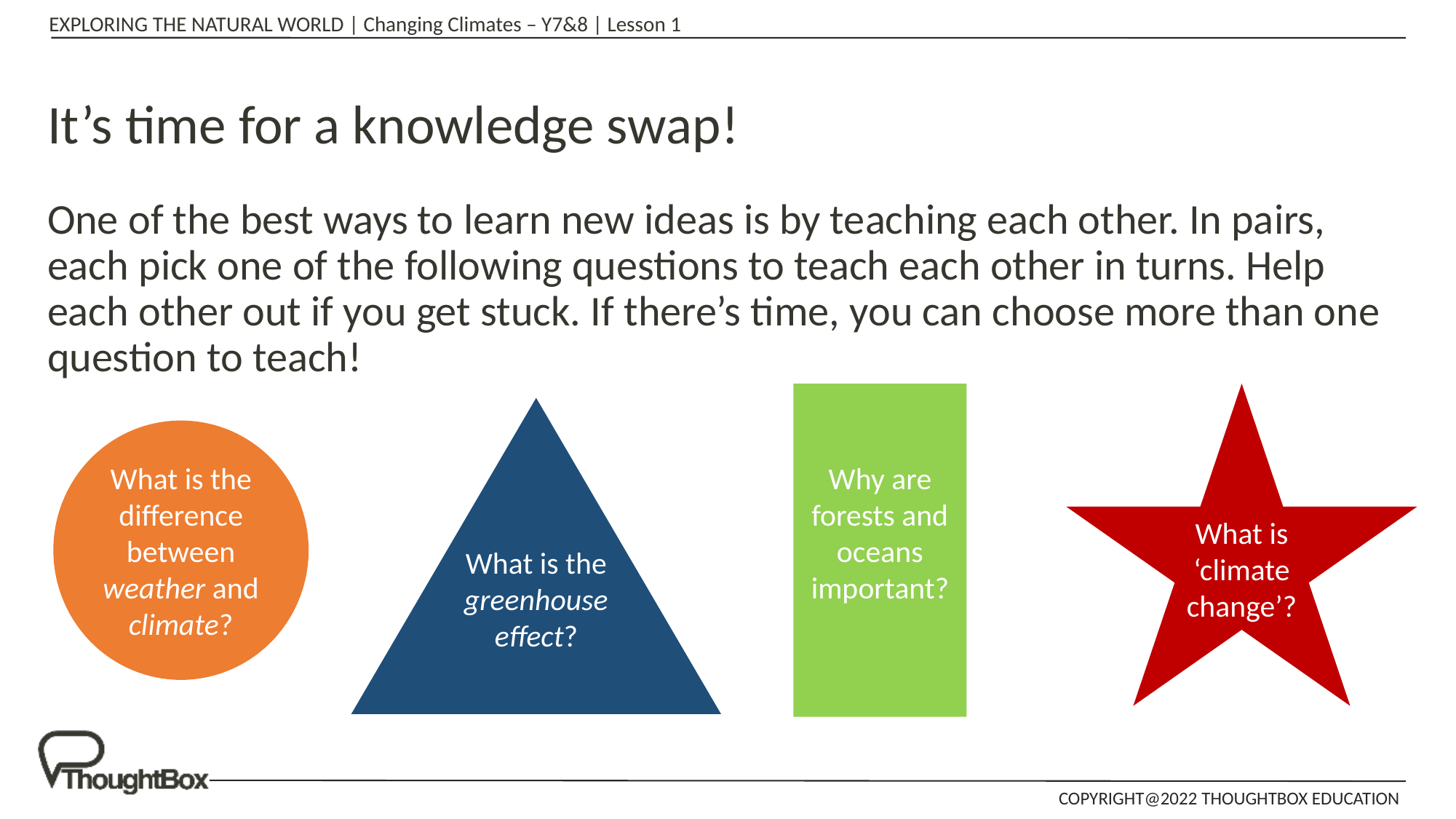

# It’s time for a knowledge swap!
One of the best ways to learn new ideas is by teaching each other. In pairs, each pick one of the following questions to teach each other in turns. Help each other out if you get stuck. If there’s time, you can choose more than one question to teach!
Why are forests and oceans important?

What is ‘climate change’?
What is the greenhouse effect?

What is the difference between weather and climate?